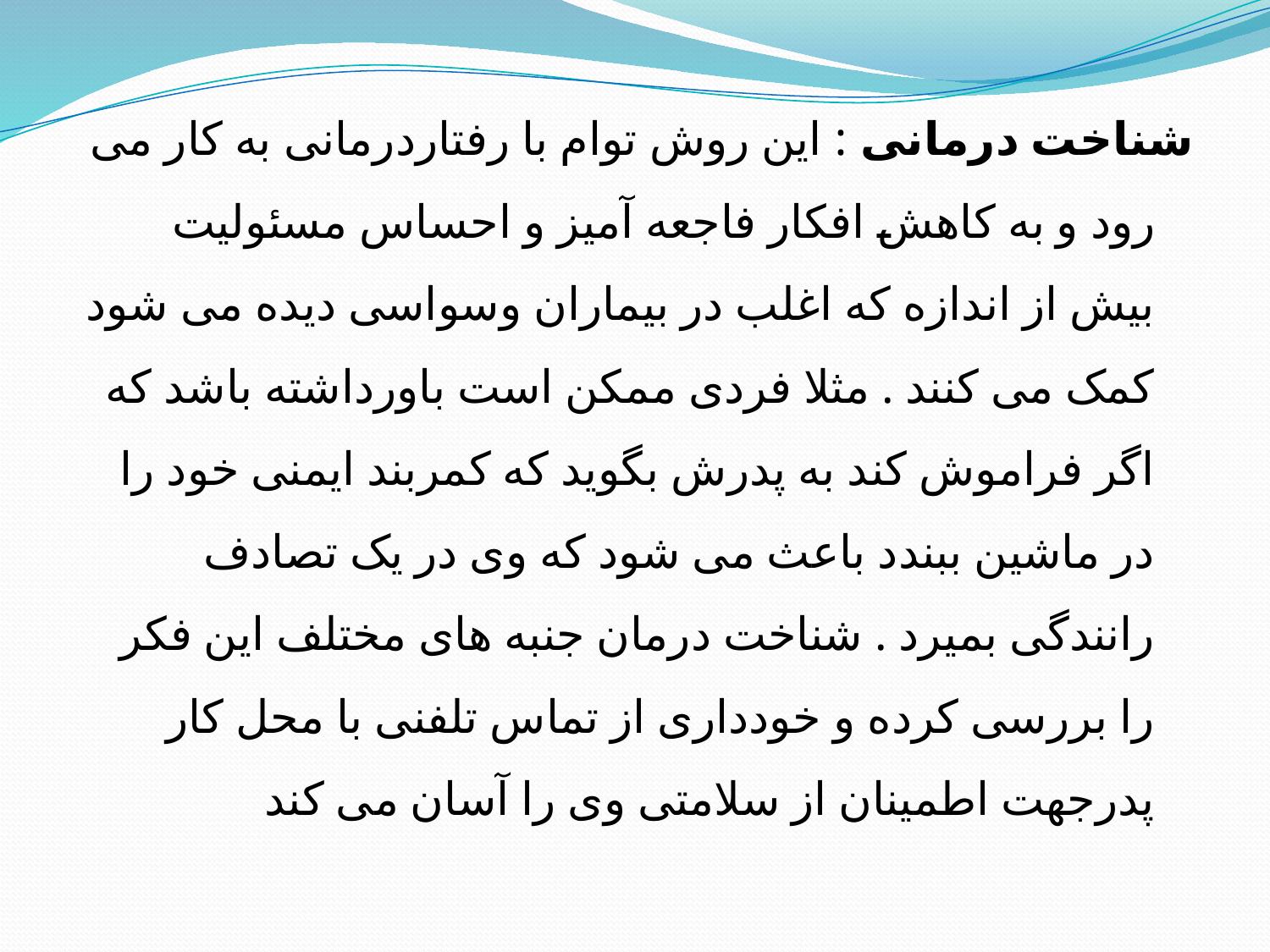

شناخت درمانی : این روش توام با رفتاردرمانی به کار می رود و به کاهش افکار فاجعه آمیز و احساس مسئولیت بیش از اندازه که اغلب در بیماران وسواسی دیده می شود کمک می کنند . مثلا فردی ممکن است باورداشته باشد که اگر فراموش کند به پدرش بگوید که کمربند ایمنی خود را در ماشین ببندد باعث می شود که وی در یک تصادف رانندگی بمیرد . شناخت درمان جنبه های مختلف این فکر را بررسی کرده و خودداری از تماس تلفنی با محل کار پدرجهت اطمینان از سلامتی وی را آسان می کند